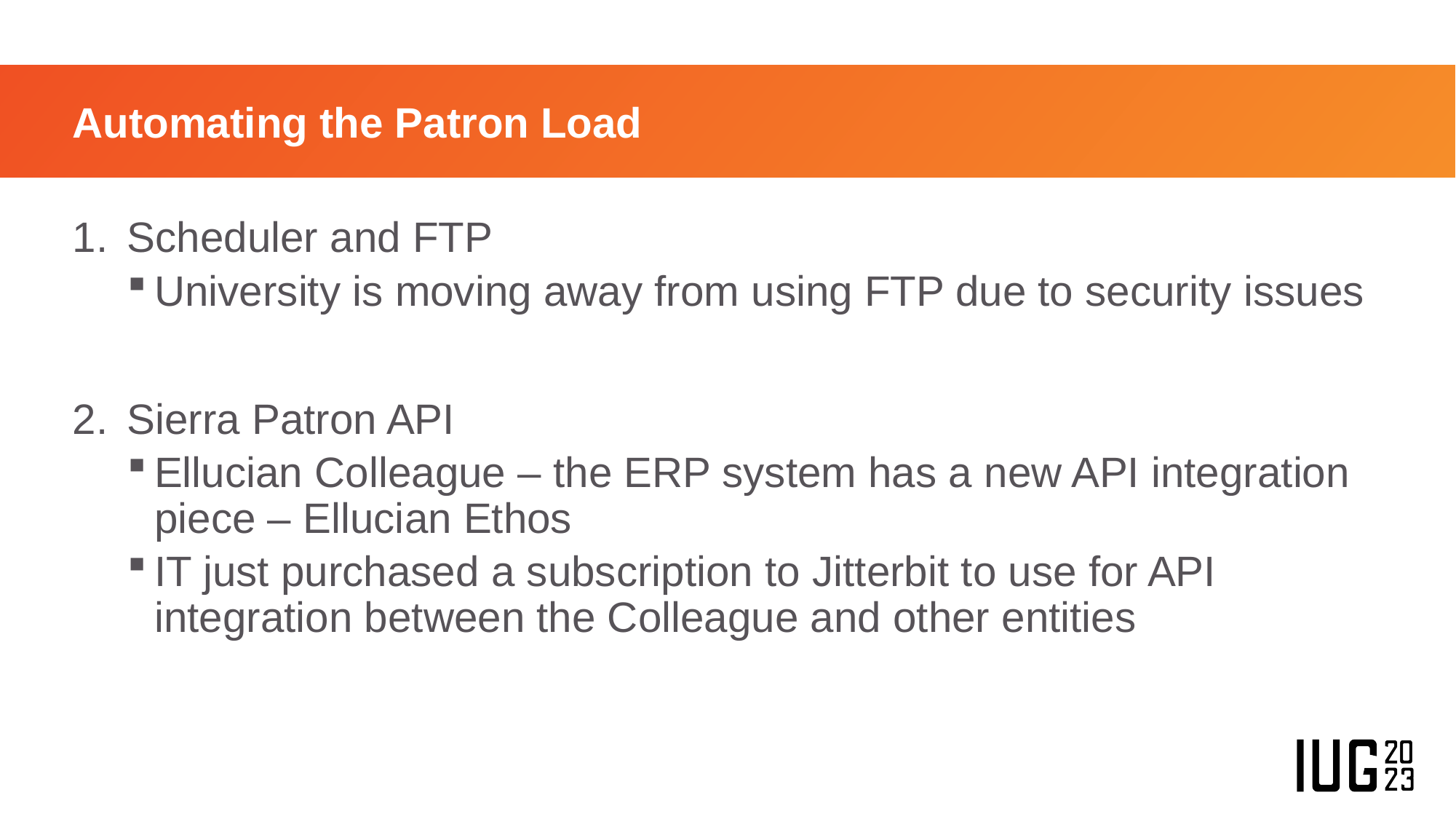

# Automating the Patron Load
Scheduler and FTP
University is moving away from using FTP due to security issues

Sierra Patron API
Ellucian Colleague – the ERP system has a new API integration piece – Ellucian Ethos
IT just purchased a subscription to Jitterbit to use for API integration between the Colleague and other entities